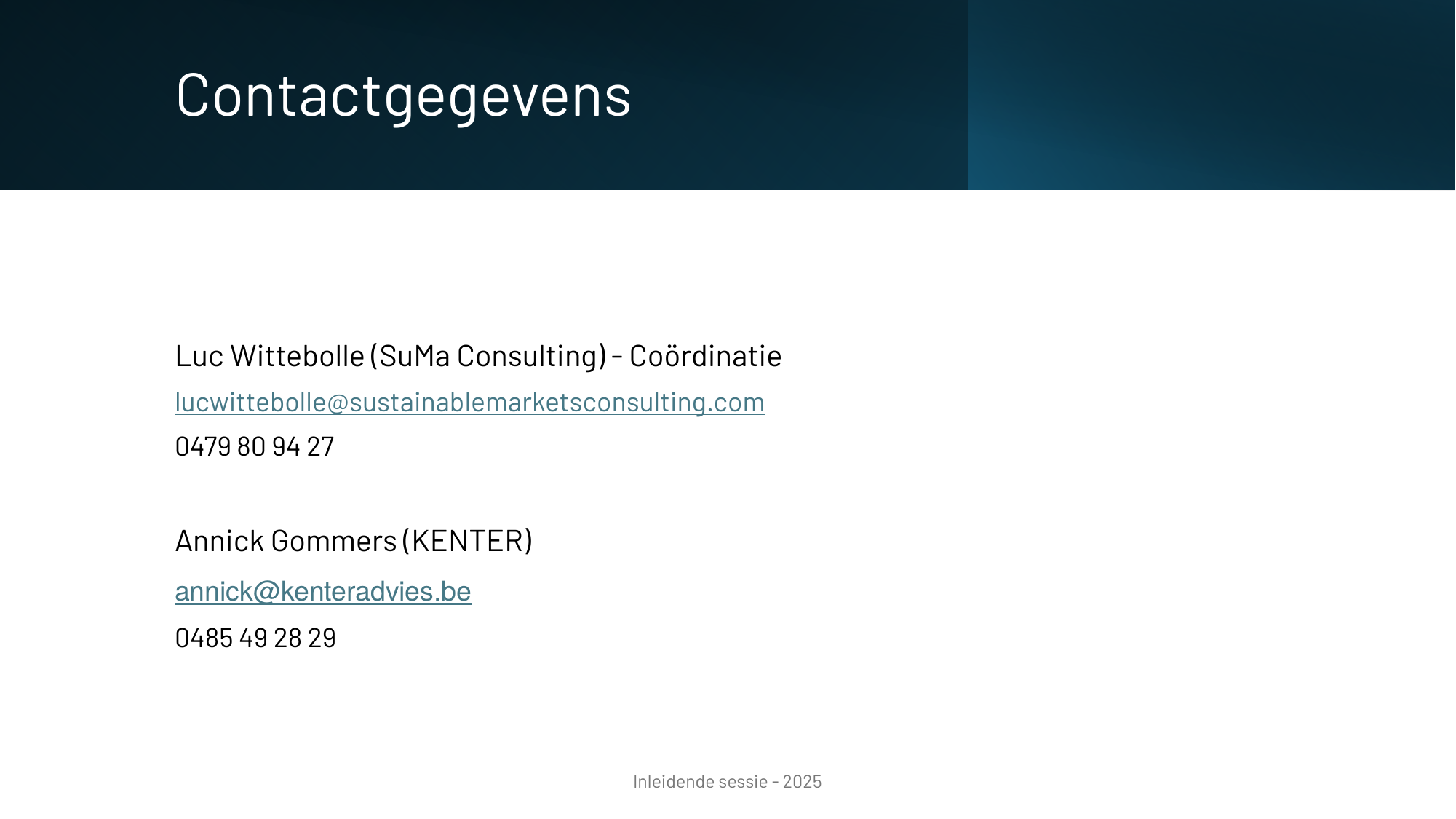

# Contactgegevens
Luc Wittebolle (SuMa Consulting) - Coördinatie
lucwittebolle@sustainablemarketsconsulting.com
0479 80 94 27

Annick Gommers (KENTER)
annick@kenteradvies.be
0485 49 28 29
Inleidende sessie - 2025
35